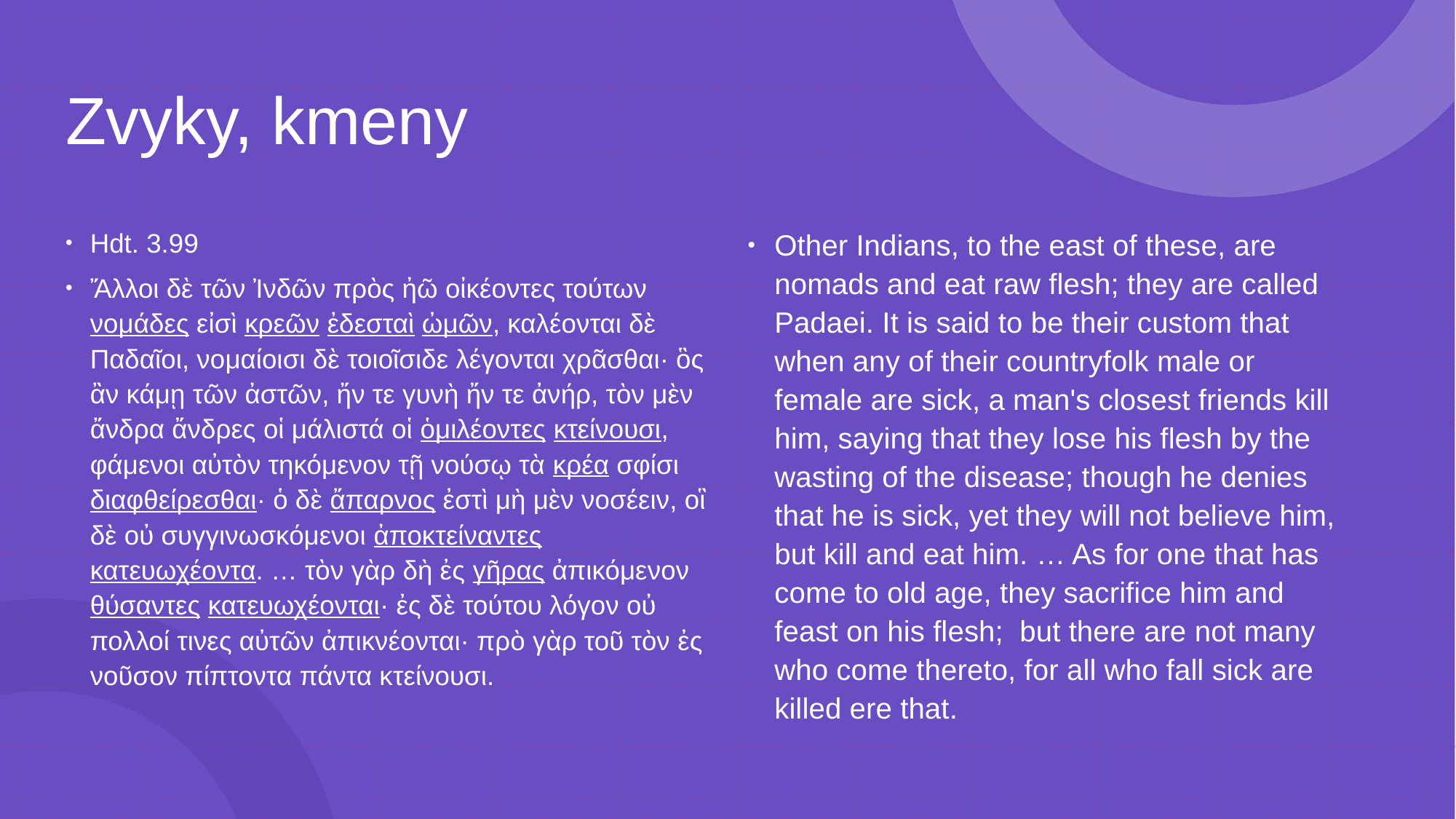

# Zvyky, kmeny
Hdt. 3.99
Ἄλλοι δὲ τῶν Ἰνδῶν πρὸς ἠῶ οἰκέοντες τούτων νομάδες εἰσὶ κρεῶν ἐδεσταὶ ὠμῶν, καλέονται δὲ Παδαῖοι, νομαίοισι δὲ τοιοῖσιδε λέγονται χρᾶσθαι· ὃς ἂν κάμῃ τῶν ἀστῶν, ἤν τε γυνὴ ἤν τε ἀνήρ, τὸν μὲν ἄνδρα ἄνδρες οἱ μάλιστά οἱ ὁμιλέοντες κτείνουσι, φάμενοι αὐτὸν τηκόμενον τῇ νούσῳ τὰ κρέα σφίσι διαφθείρεσθαι· ὁ δὲ ἄπαρνος ἐστὶ μὴ μὲν νοσέειν, οἳ δὲ οὐ συγγινωσκόμενοι ἀποκτείναντες κατευωχέοντα. … τὸν γὰρ δὴ ἐς γῆρας ἀπικόμενον θύσαντες κατευωχέονται· ἐς δὲ τούτου λόγον οὐ πολλοί τινες αὐτῶν ἀπικνέονται· πρὸ γὰρ τοῦ τὸν ἐς νοῦσον πίπτοντα πάντα κτείνουσι.

Other Indians, to the east of these, are nomads and eat raw flesh; they are called Padaei. It is said to be their custom that when any of their countryfolk male or female are sick, a man's closest friends kill him, saying that they lose his flesh by the wasting of the disease; though he denies that he is sick, yet they will not believe him, but kill and eat him. … As for one that has come to old age, they sacrifice him and feast on his flesh;  but there are not many who come thereto, for all who fall sick are killed ere that.